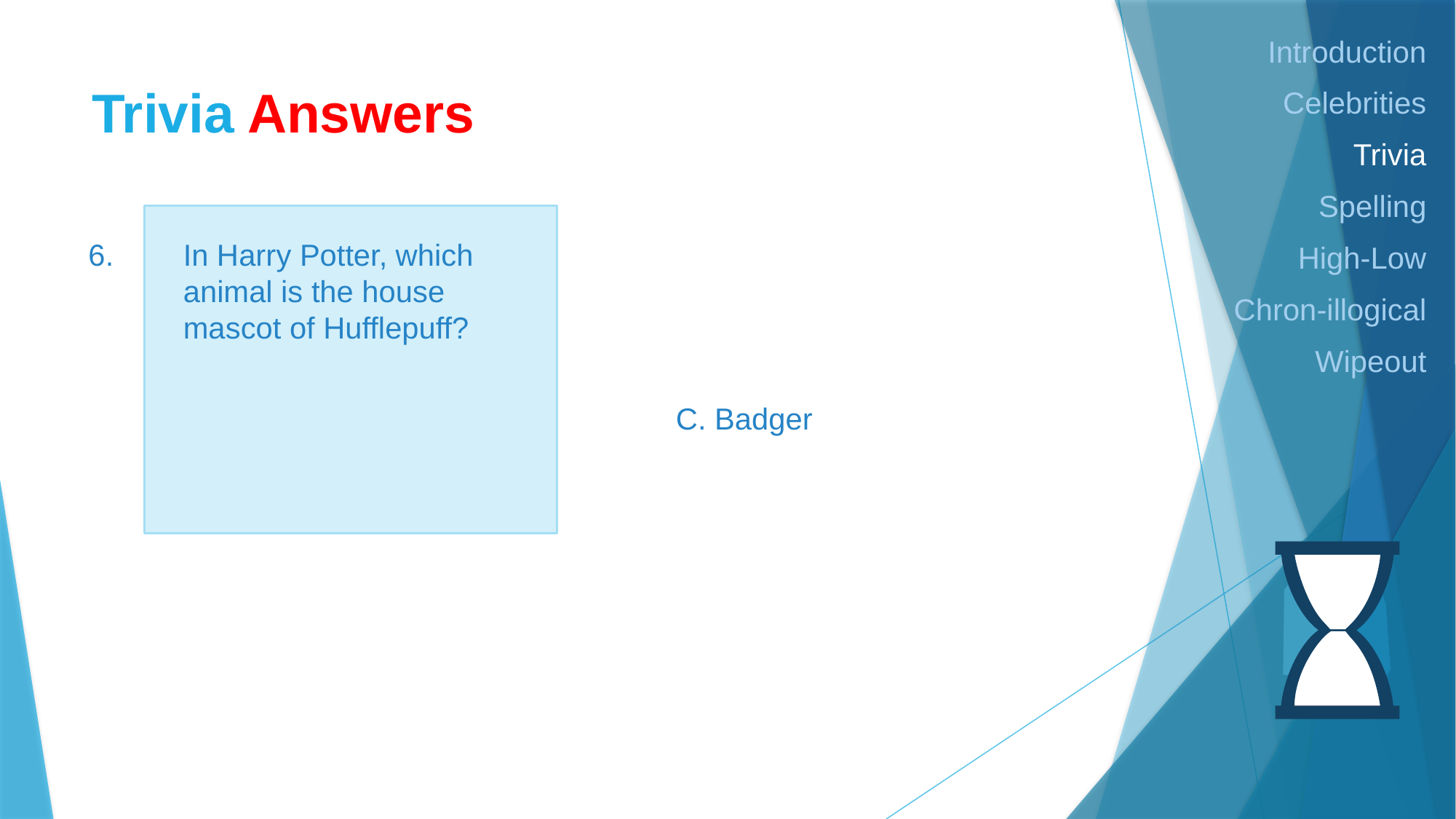

Introduction
Celebrities
Trivia
Spelling
High-Low
Chron-illogical
Wipeout
# Trivia Answers

6.
In Harry Potter, which animal is the house mascot of Hufflepuff?
C. Badger